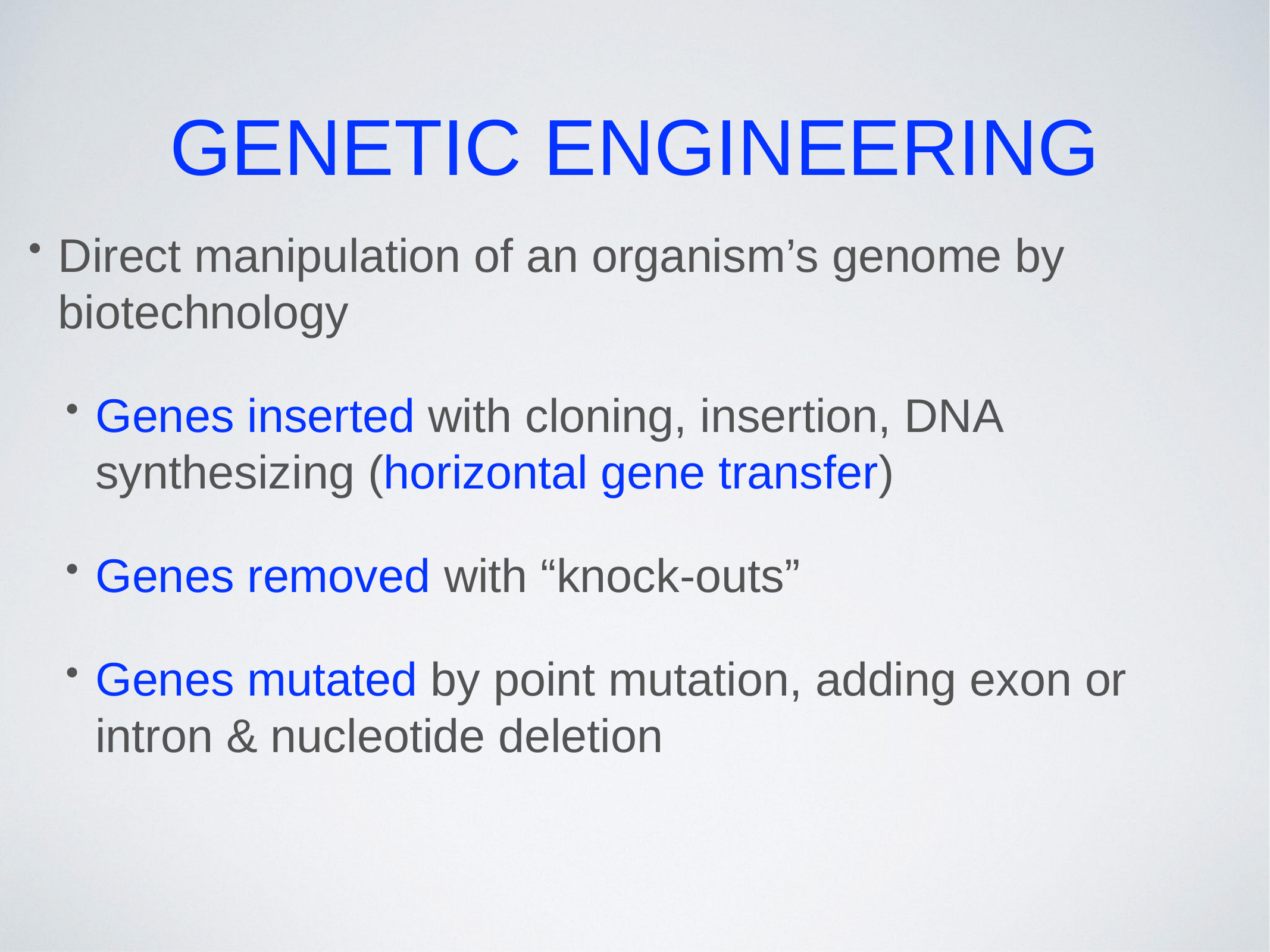

# Genetic engineering
Direct manipulation of an organism’s genome by biotechnology
Genes inserted with cloning, insertion, DNA synthesizing (horizontal gene transfer)
Genes removed with “knock-outs”
Genes mutated by point mutation, adding exon or intron & nucleotide deletion